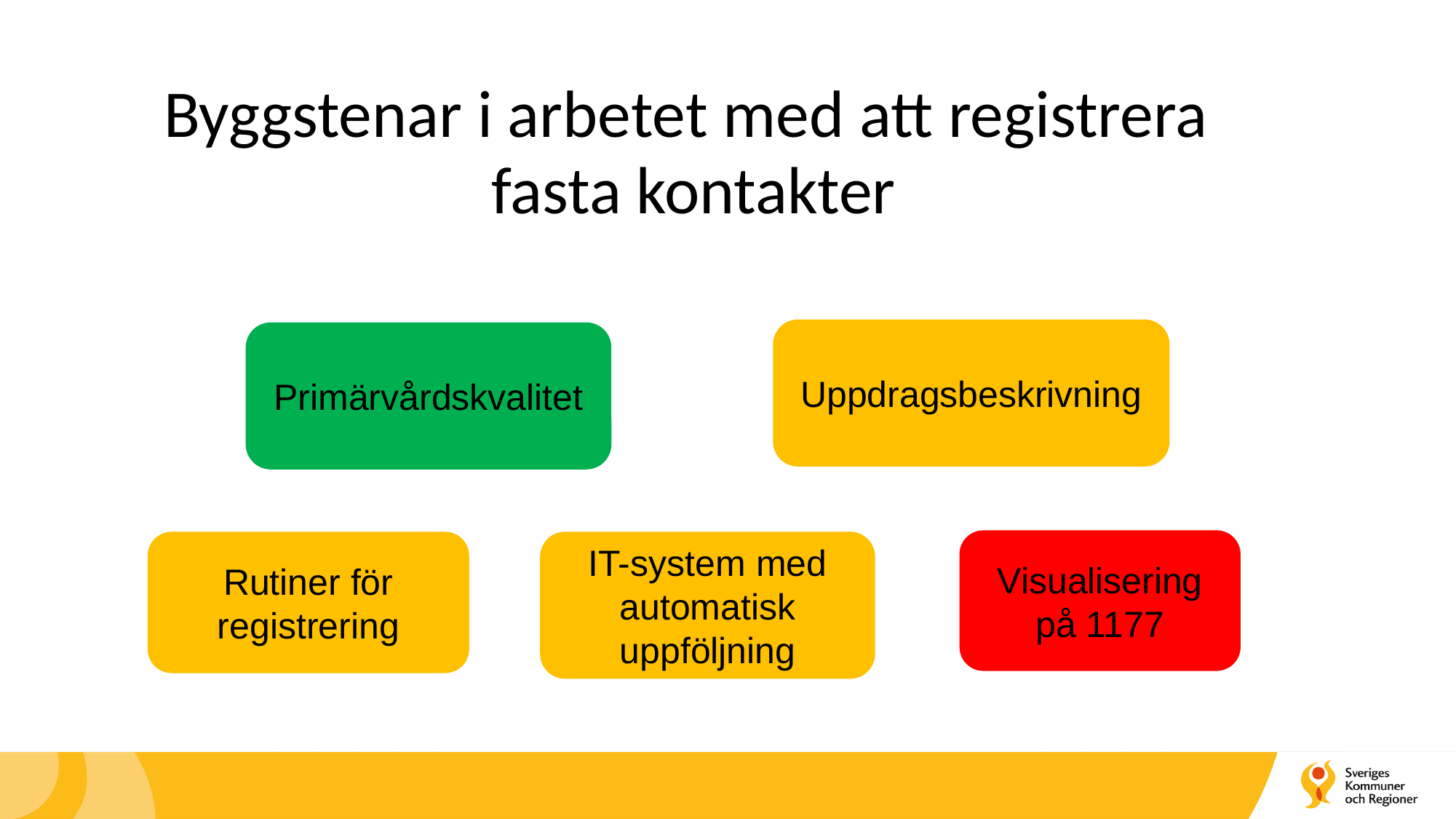

# Byggstenar i arbetet med att registrera fasta kontakter
Uppdragsbeskrivning
Primärvårdskvalitet
Visualisering på 1177
IT-system med automatisk uppföljning
Rutiner för registrering